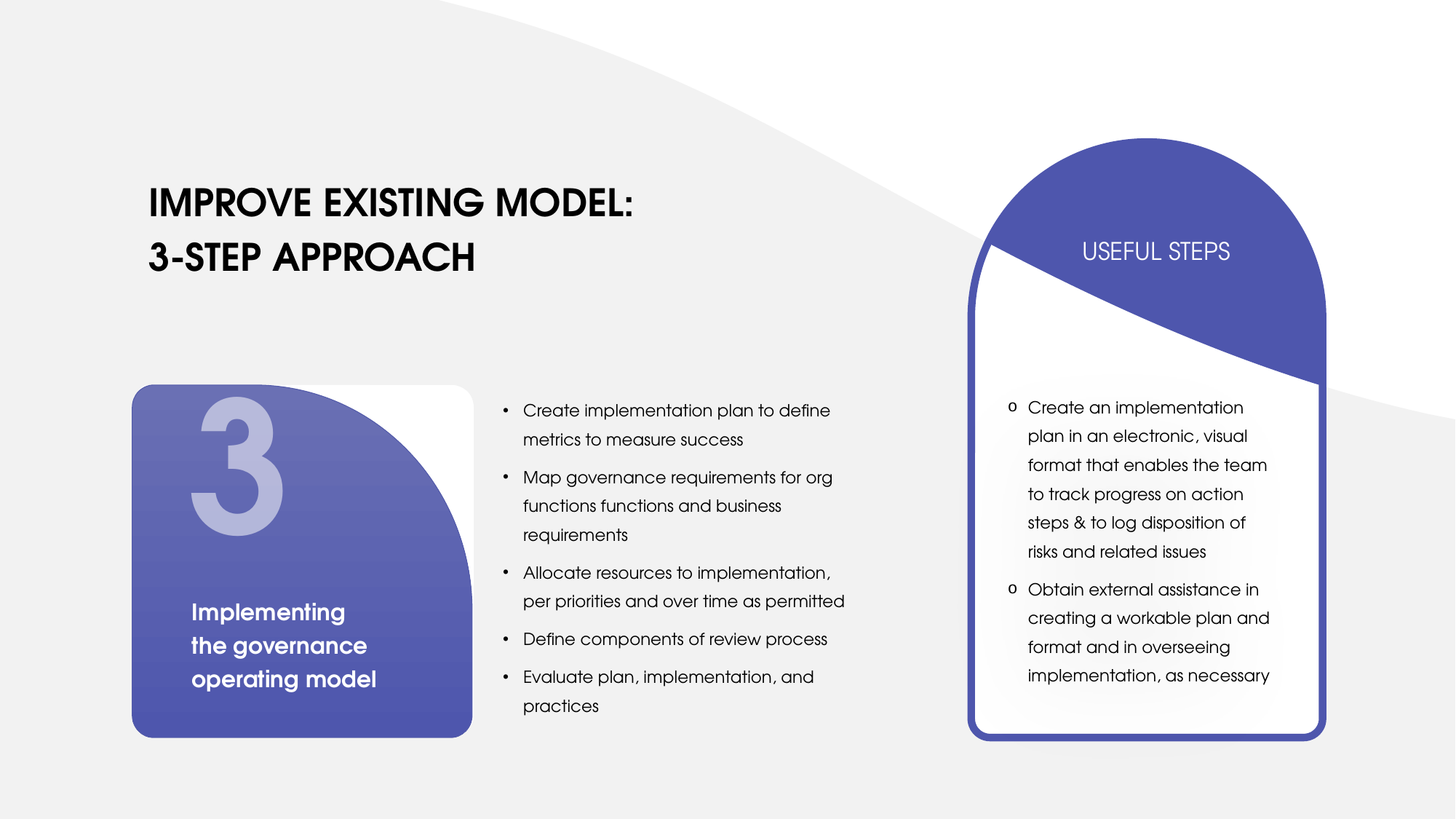

IMPROVE EXISTING MODEL:
3-STEP APPROACH
USEFUL STEPS
3
Create an implementation plan in an electronic, visual format that enables the team to track progress on action steps & to log disposition of risks and related issues
Obtain external assistance in creating a workable plan and format and in overseeing implementation, as necessary

Create implementation plan to define metrics to measure success
Map governance requirements for org functions functions and business requirements
Allocate resources to implementation, per priorities and over time as permitted
Define components of review process
Evaluate plan, implementation, and practices
Implementing the governance operating model